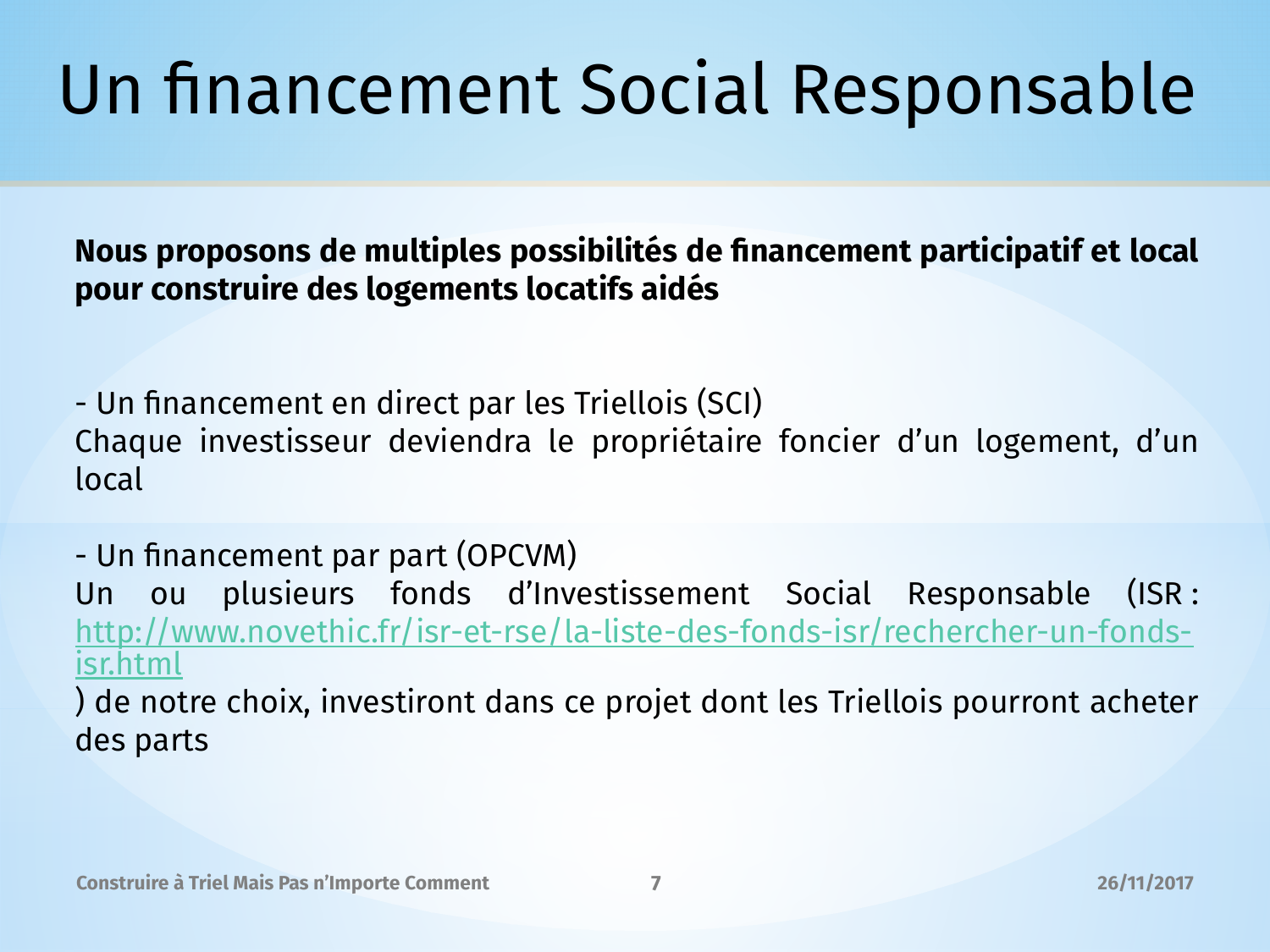

Un financement Social Responsable
Nous proposons de multiples possibilités de financement participatif et local pour construire des logements locatifs aidés

- Un financement en direct par les Triellois (SCI)
Chaque investisseur deviendra le propriétaire foncier d’un logement, d’un local

- Un financement par part (OPCVM)
Un ou plusieurs fonds d’Investissement Social Responsable (ISR : http://www.novethic.fr/isr-et-rse/la-liste-des-fonds-isr/rechercher-un-fonds-isr.html) de notre choix, investiront dans ce projet dont les Triellois pourront acheter des parts
Construire à Triel Mais Pas n’Importe Comment
7
26/11/2017